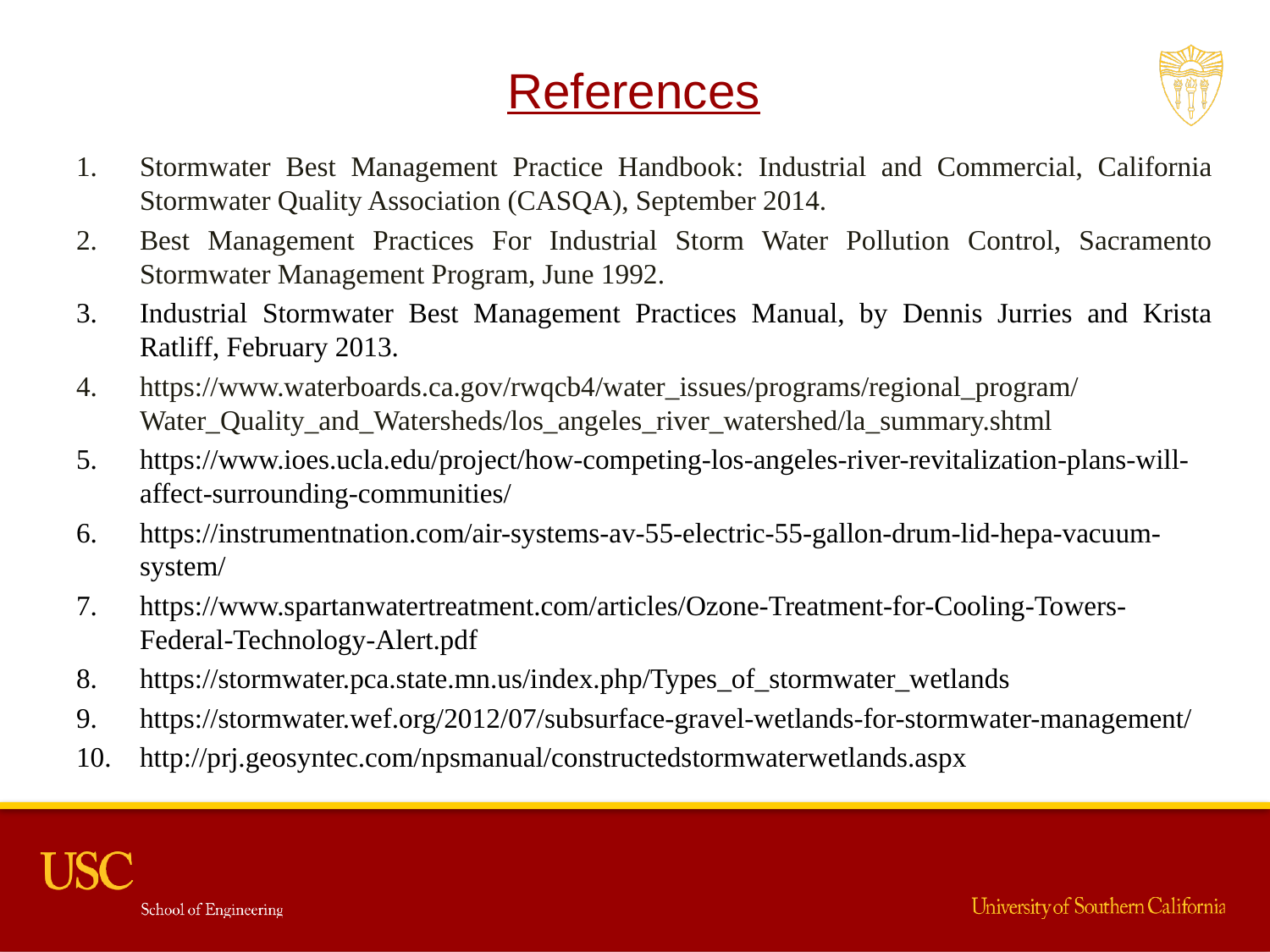

References
Stormwater Best Management Practice Handbook: Industrial and Commercial, California Stormwater Quality Association (CASQA), September 2014.
Best Management Practices For Industrial Storm Water Pollution Control, Sacramento Stormwater Management Program, June 1992.
Industrial Stormwater Best Management Practices Manual, by Dennis Jurries and Krista Ratliff, February 2013.
https://www.waterboards.ca.gov/rwqcb4/water_issues/programs/regional_program/Water_Quality_and_Watersheds/los_angeles_river_watershed/la_summary.shtml
https://www.ioes.ucla.edu/project/how-competing-los-angeles-river-revitalization-plans-will-affect-surrounding-communities/
https://instrumentnation.com/air-systems-av-55-electric-55-gallon-drum-lid-hepa-vacuum-system/
https://www.spartanwatertreatment.com/articles/Ozone-Treatment-for-Cooling-Towers-Federal-Technology-Alert.pdf
https://stormwater.pca.state.mn.us/index.php/Types_of_stormwater_wetlands
https://stormwater.wef.org/2012/07/subsurface-gravel-wetlands-for-stormwater-management/
http://prj.geosyntec.com/npsmanual/constructedstormwaterwetlands.aspx